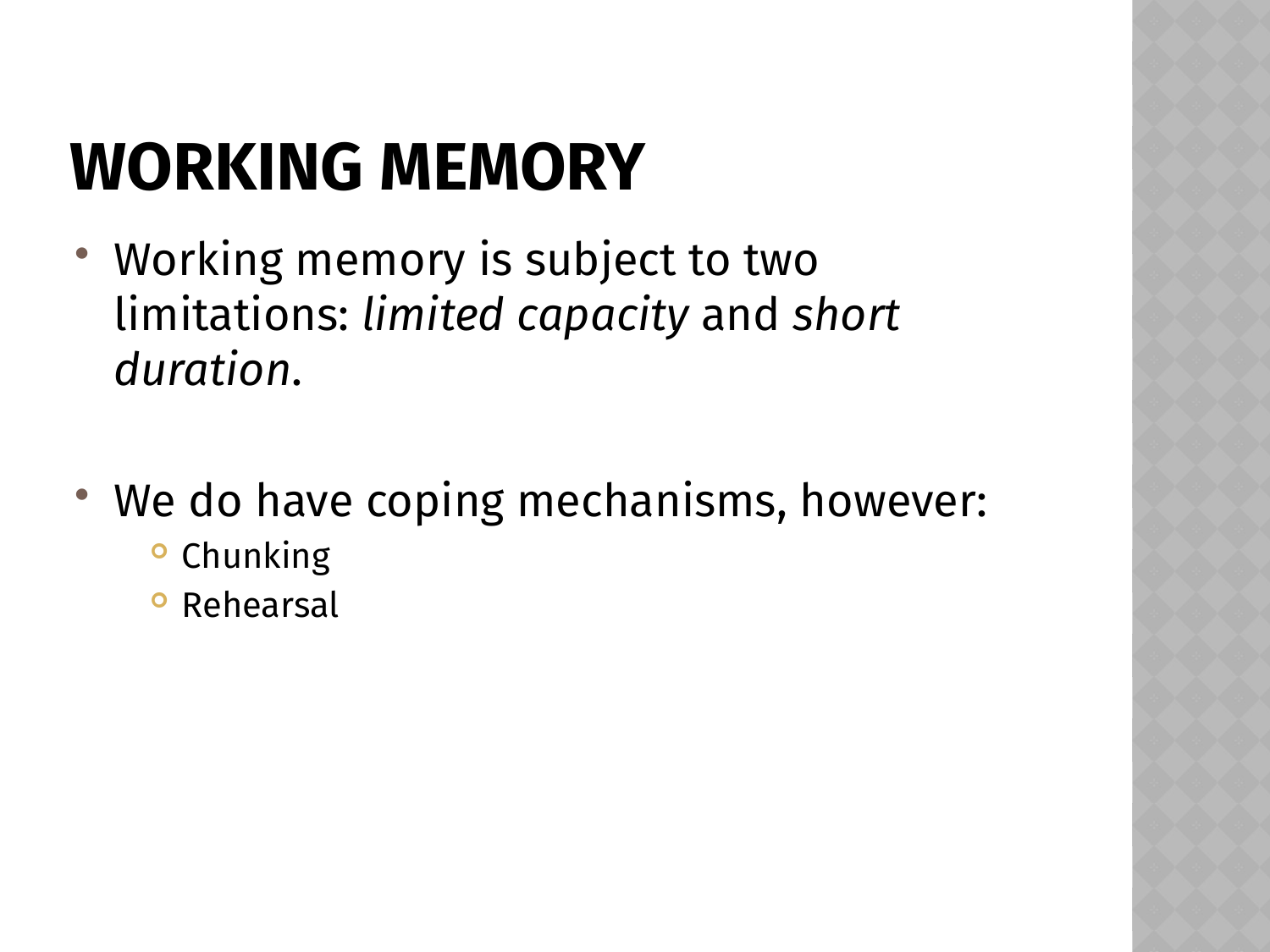

# Working memory
Working memory is subject to two limitations: limited capacity and short duration.

We do have coping mechanisms, however:
Chunking
Rehearsal